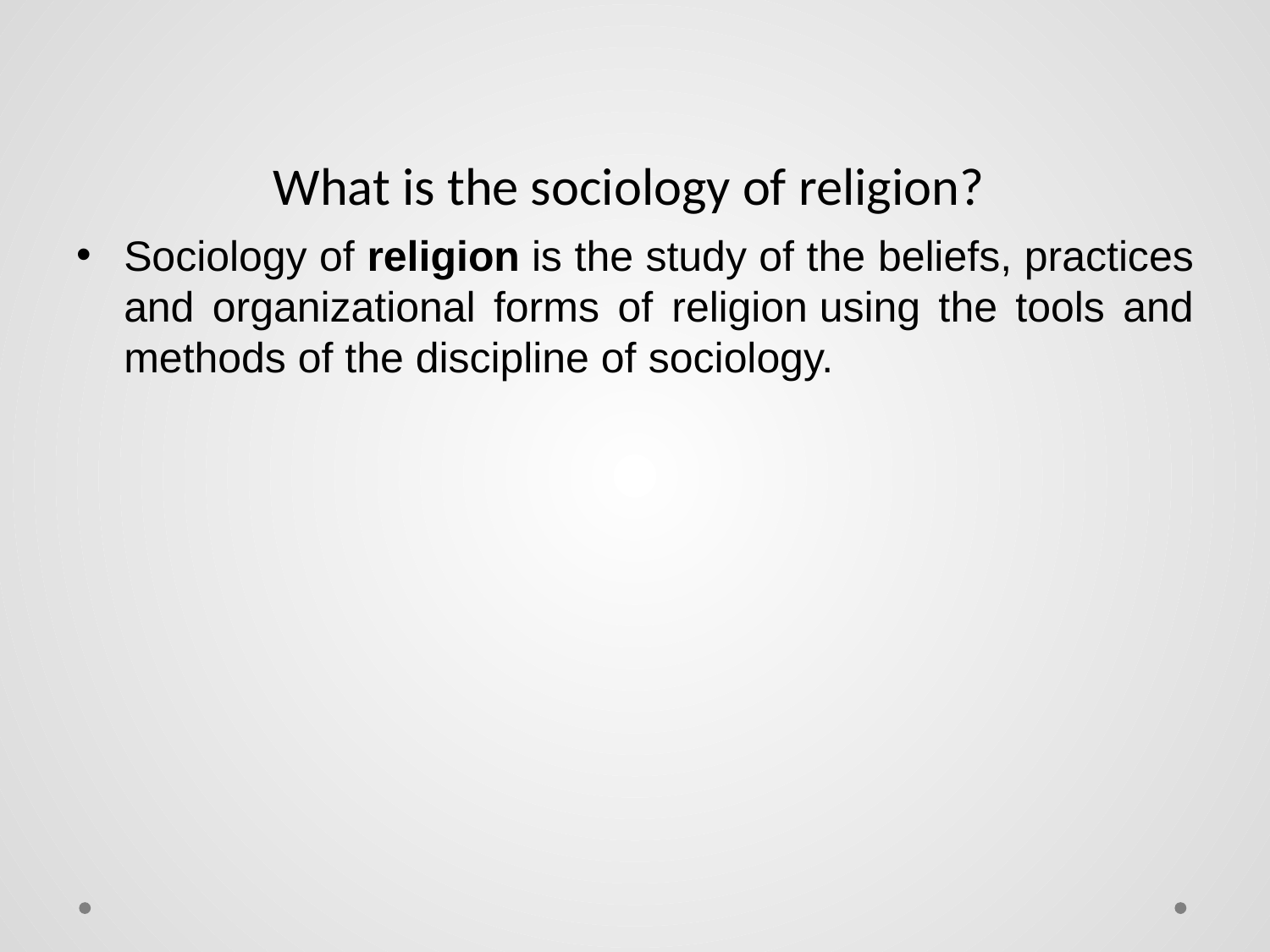

# What is the sociology of religion?
Sociology of religion is the study of the beliefs, practices and organizational forms of religion using the tools and methods of the discipline of sociology.